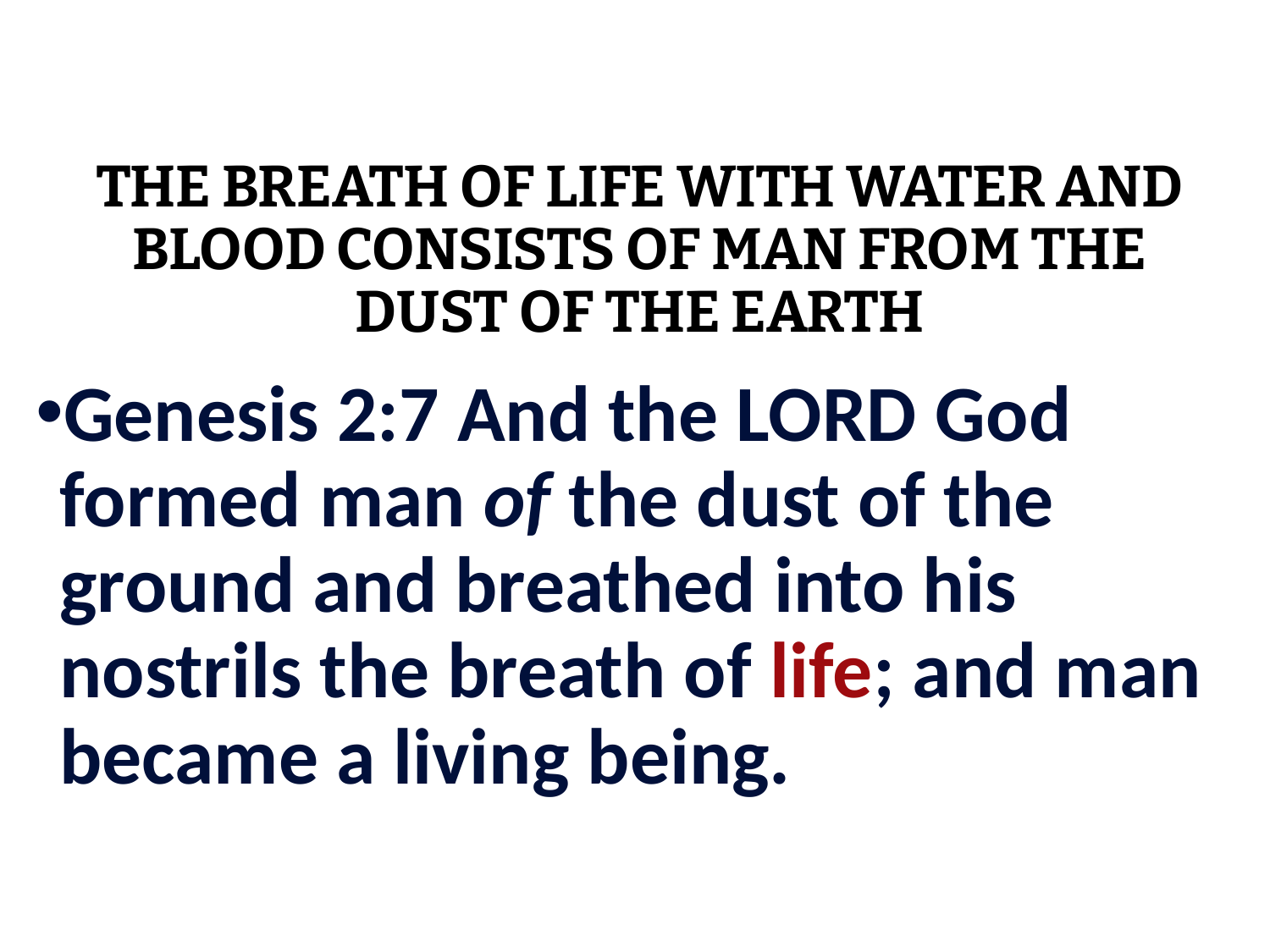

# THE BREATH OF LIFE WITH WATER AND BLOOD CONSISTS OF MAN FROM THE DUST OF THE EARTH
Genesis 2:7 And the LORD God formed man of the dust of the ground and breathed into his nostrils the breath of life; and man became a living being.